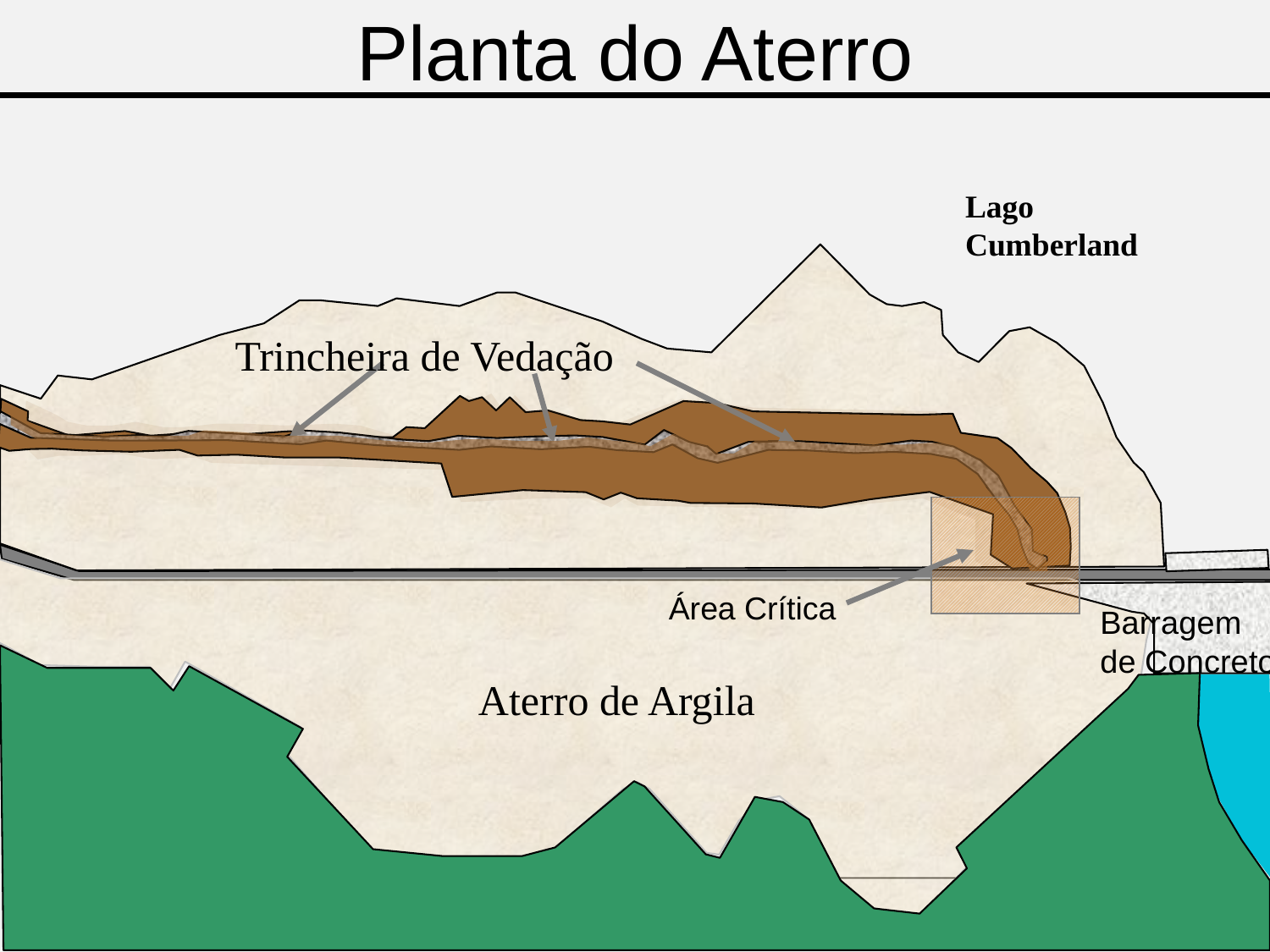

Planta do Aterro
Lago Cumberland

Trincheira de Vedação

Área Crítica

Barragem de Concreto

Aterro de Argila

11